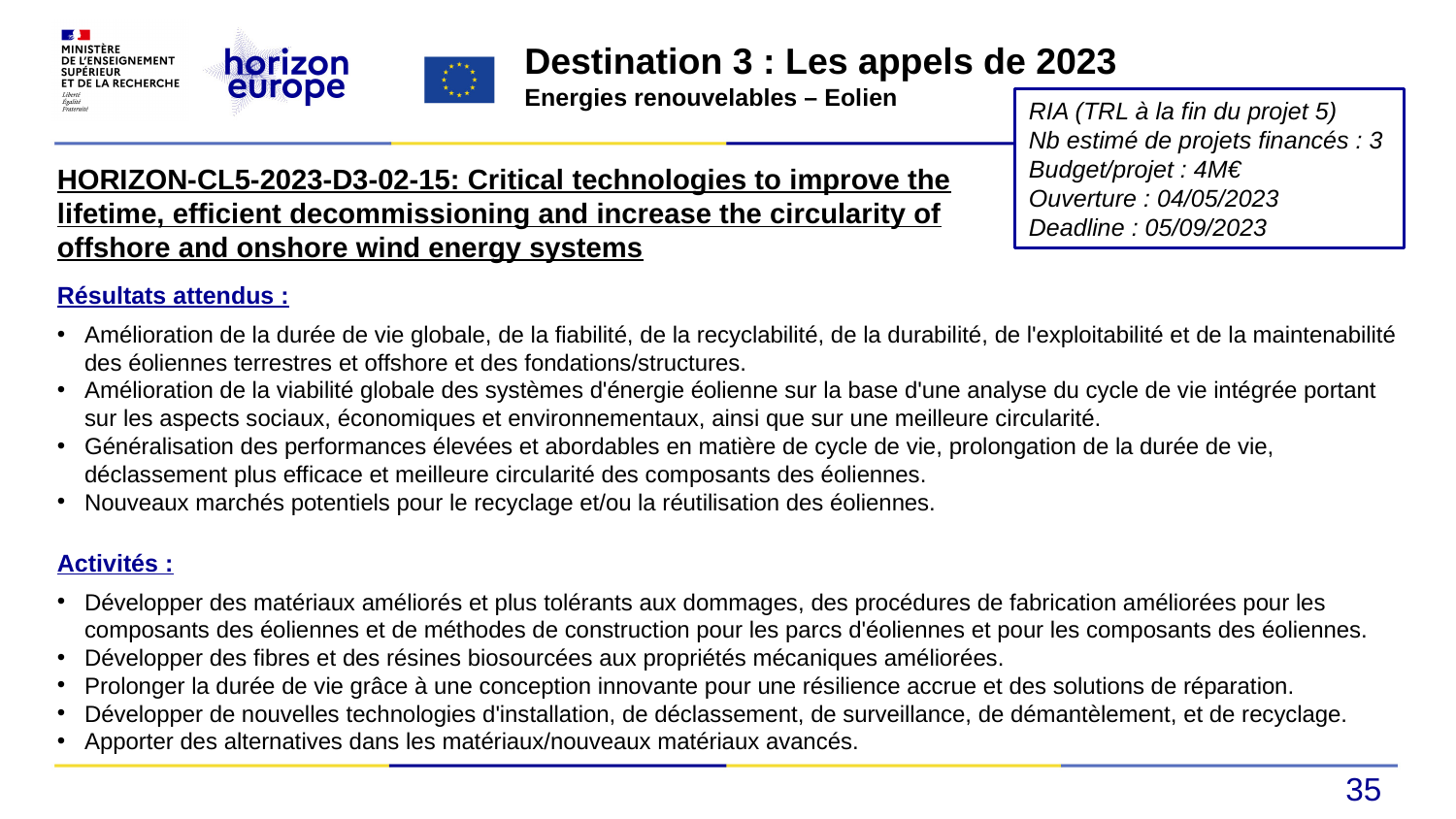

Destination 3 : Les appels de 2023
Energies renouvelables – Eolien
RIA (TRL à la fin du projet 5)
Nb estimé de projets financés : 3
Budget/projet : 4M€
Ouverture : 04/05/2023
Deadline : 05/09/2023
HORIZON-CL5-2023-D3-02-15: Critical technologies to improve the lifetime, efficient decommissioning and increase the circularity of offshore and onshore wind energy systems

Résultats attendus :
Amélioration de la durée de vie globale, de la fiabilité, de la recyclabilité, de la durabilité, de l'exploitabilité et de la maintenabilité des éoliennes terrestres et offshore et des fondations/structures.
Amélioration de la viabilité globale des systèmes d'énergie éolienne sur la base d'une analyse du cycle de vie intégrée portant sur les aspects sociaux, économiques et environnementaux, ainsi que sur une meilleure circularité.
Généralisation des performances élevées et abordables en matière de cycle de vie, prolongation de la durée de vie, déclassement plus efficace et meilleure circularité des composants des éoliennes.
Nouveaux marchés potentiels pour le recyclage et/ou la réutilisation des éoliennes.

Activités :
Développer des matériaux améliorés et plus tolérants aux dommages, des procédures de fabrication améliorées pour les composants des éoliennes et de méthodes de construction pour les parcs d'éoliennes et pour les composants des éoliennes.
Développer des fibres et des résines biosourcées aux propriétés mécaniques améliorées.
Prolonger la durée de vie grâce à une conception innovante pour une résilience accrue et des solutions de réparation.
Développer de nouvelles technologies d'installation, de déclassement, de surveillance, de démantèlement, et de recyclage.
Apporter des alternatives dans les matériaux/nouveaux matériaux avancés.

35